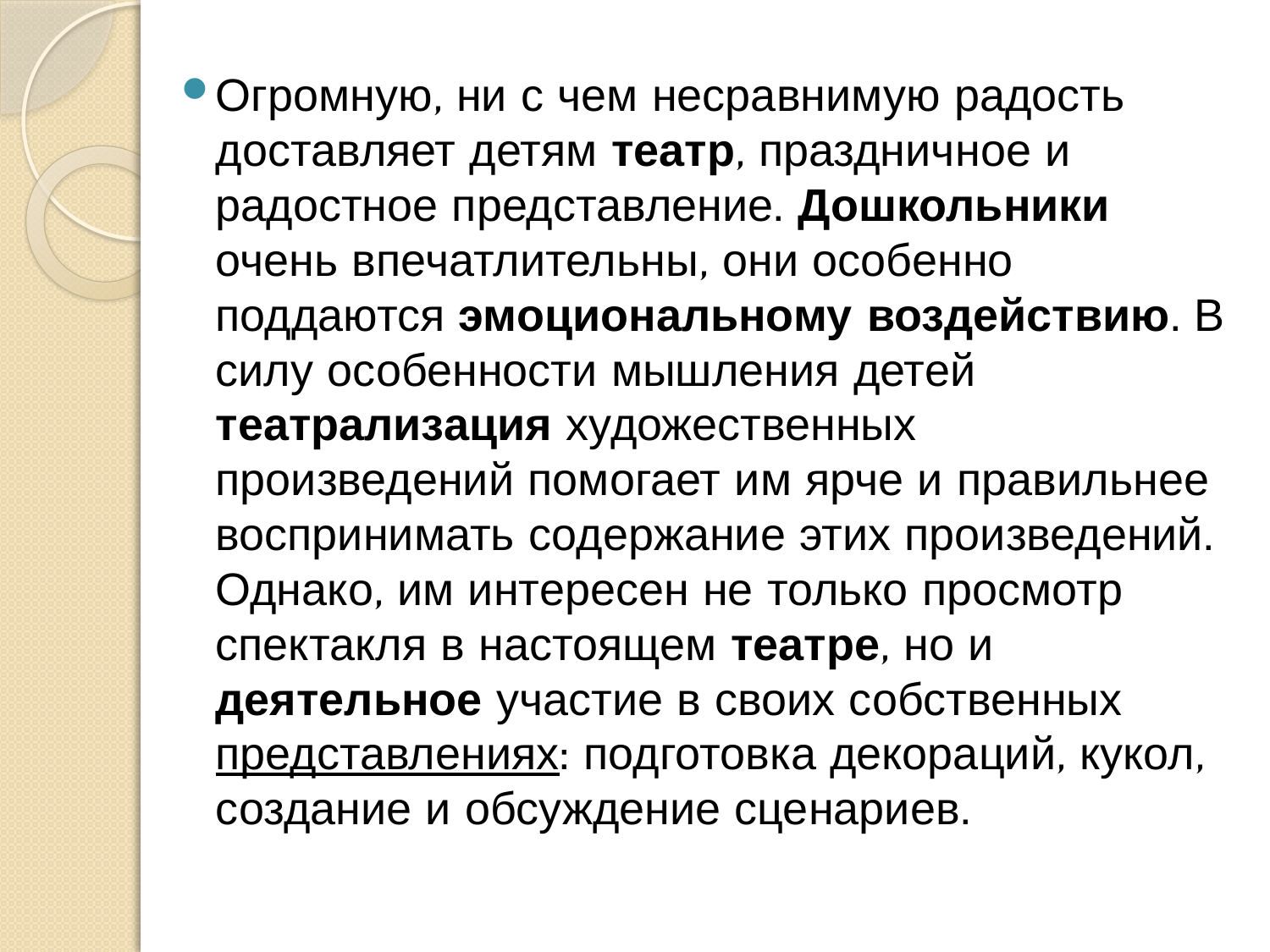

Огромную, ни с чем несравнимую радость доставляет детям театр, праздничное и радостное представление. Дошкольники очень впечатлительны, они особенно поддаются эмоциональному воздействию. В силу особенности мышления детей театрализация художественных произведений помогает им ярче и правильнее воспринимать содержание этих произведений. Однако, им интересен не только просмотр спектакля в настоящем театре, но и деятельное участие в своих собственных представлениях: подготовка декораций, кукол, создание и обсуждение сценариев.